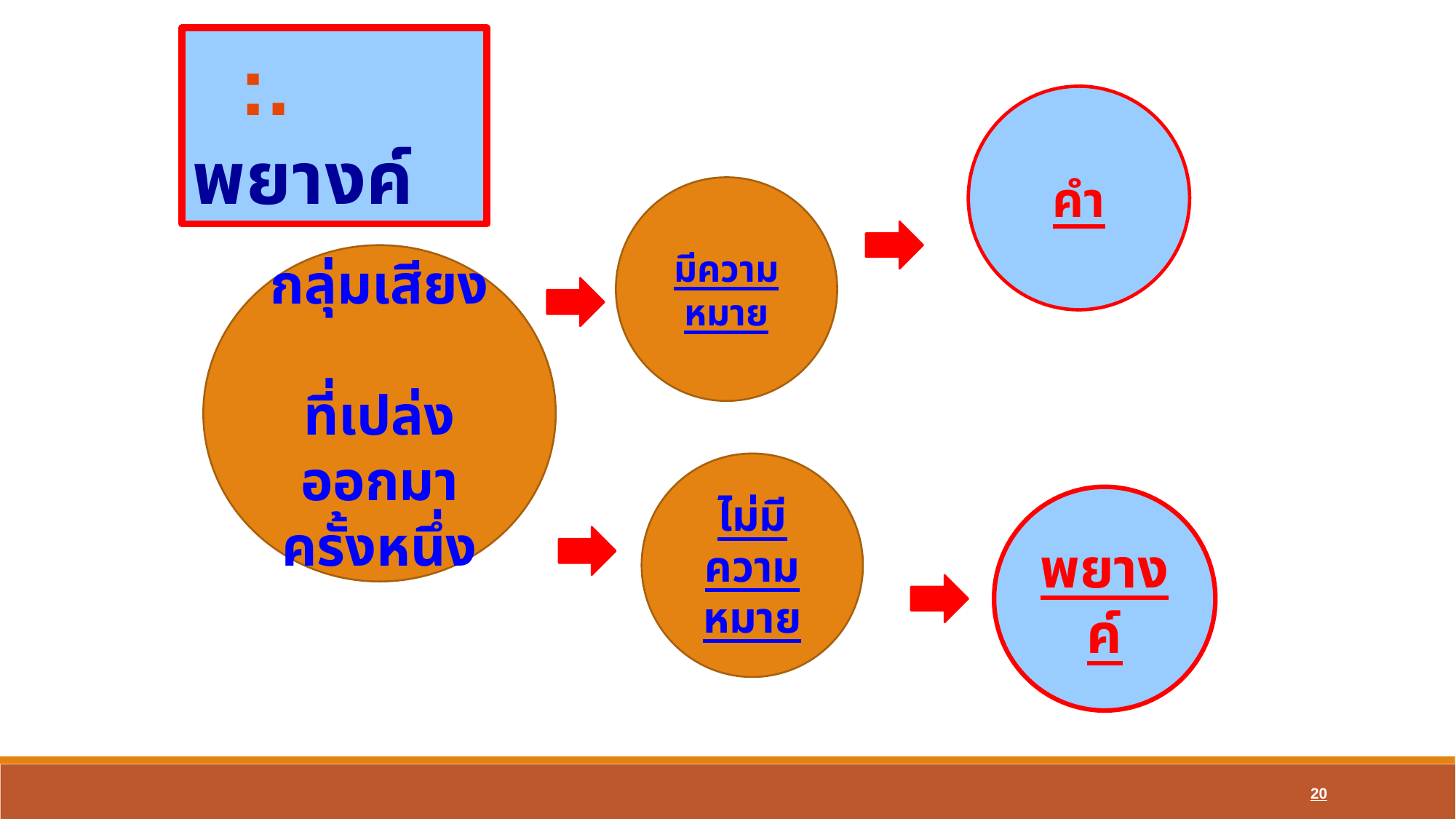

:. พยางค์
คำ
มีความหมาย

กลุ่มเสียง
ที่เปล่งออกมาครั้งหนึ่ง

ไม่มีความหมาย
พยางค์

20